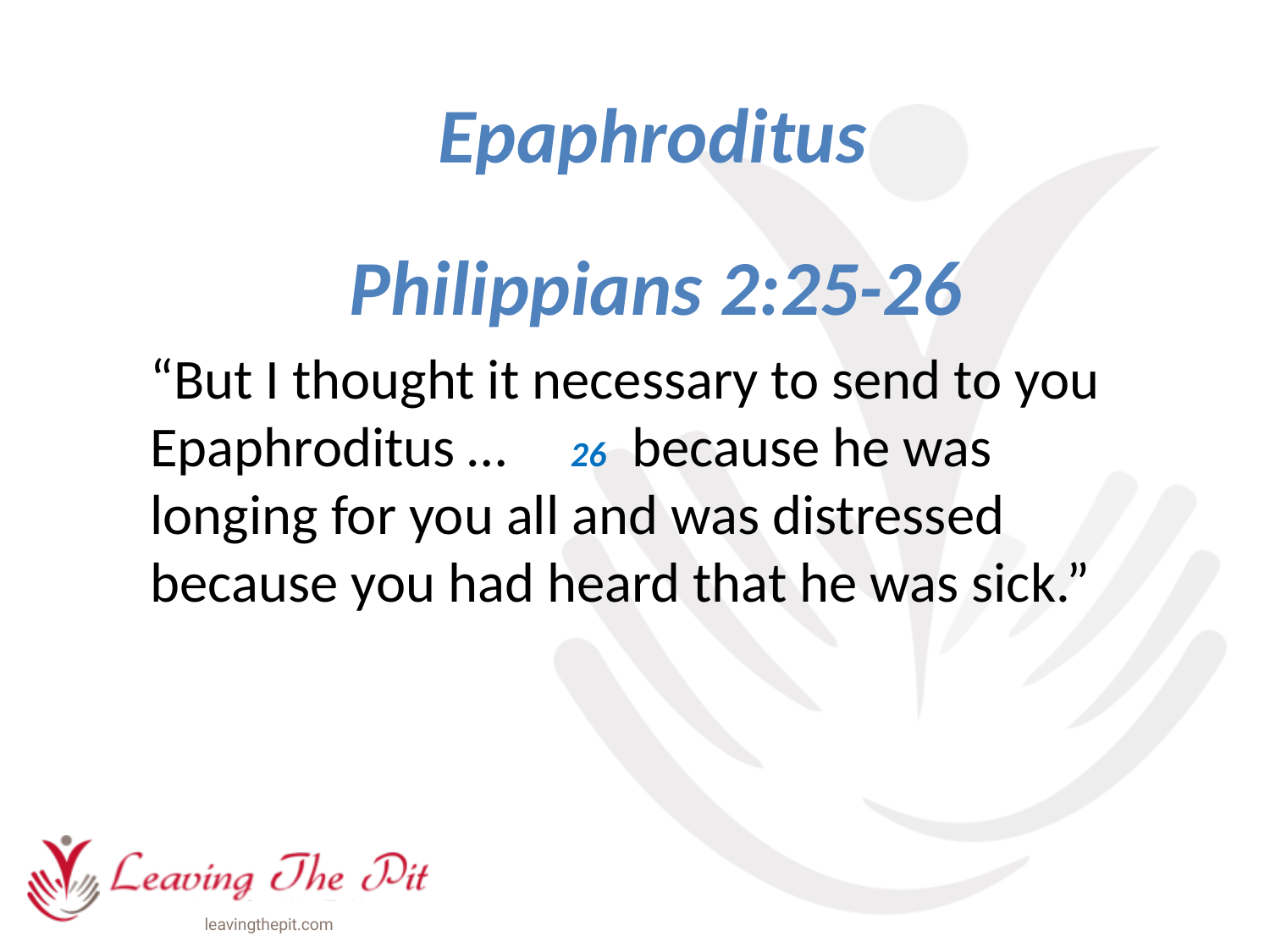

# Epaphroditus

Philippians 2:25-26
“But I thought it necessary to send to you Epaphroditus …     26  because he was longing for you all and was distressed because you had heard that he was sick.”